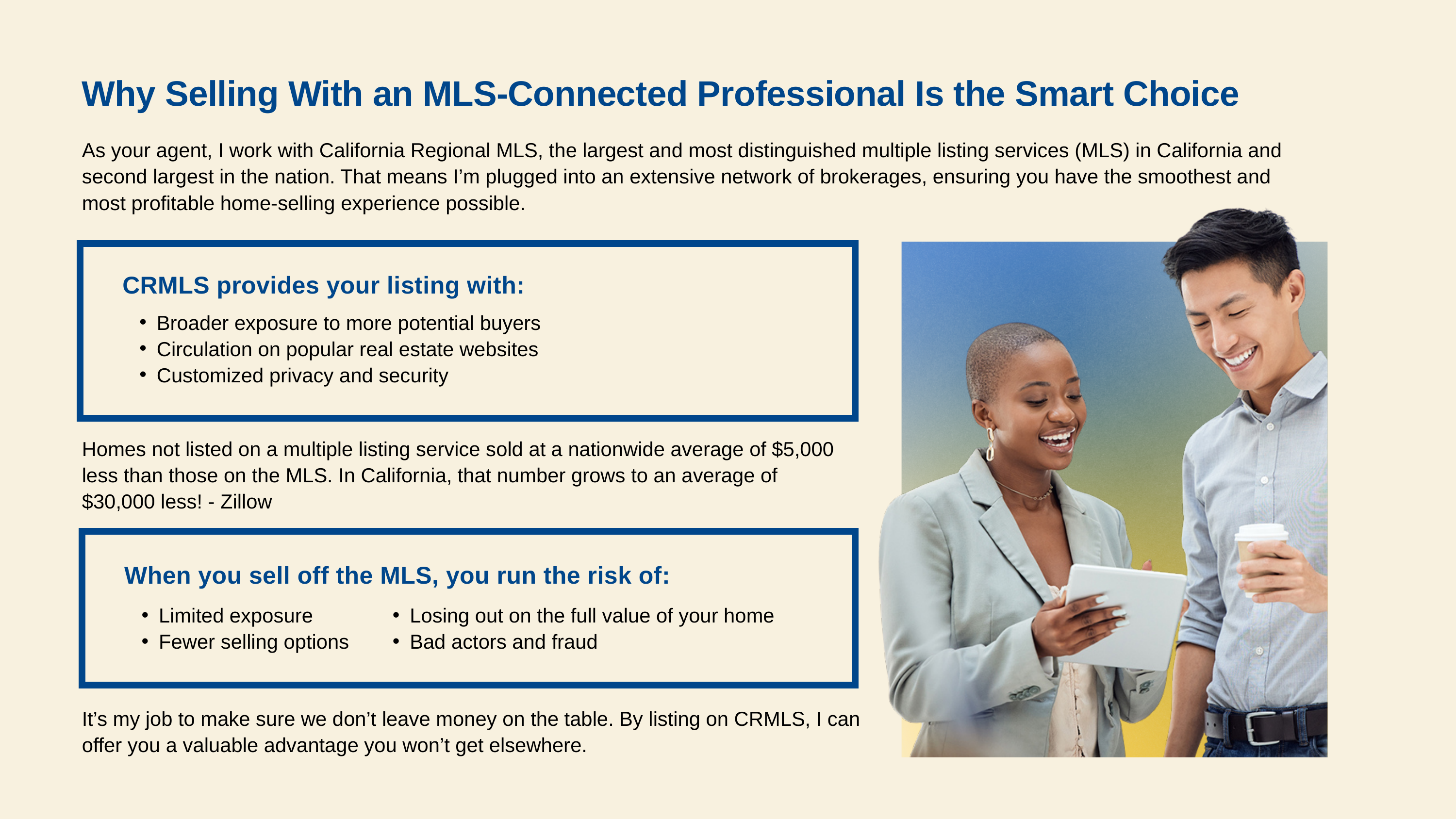

Why Selling With an MLS-Connected Professional Is the Smart Choice
As your agent, I work with California Regional MLS, the largest and most distinguished multiple listing services (MLS) in California and second largest in the nation. That means I’m plugged into an extensive network of brokerages, ensuring you have the smoothest and most profitable home-selling experience possible.

CRMLS provides your listing with:
Broader exposure to more potential buyers
Circulation on popular real estate websites
Customized privacy and security
Homes not listed on a multiple listing service sold at a nationwide average of $5,000 less than those on the MLS. In California, that number grows to an average of $30,000 less! - Zillow

When you sell off the MLS, you run the risk of:
Limited exposure
Fewer selling options
Losing out on the full value of your home
Bad actors and fraud
It’s my job to make sure we don’t leave money on the table. By listing on CRMLS, I can offer you a valuable advantage you won’t get elsewhere.